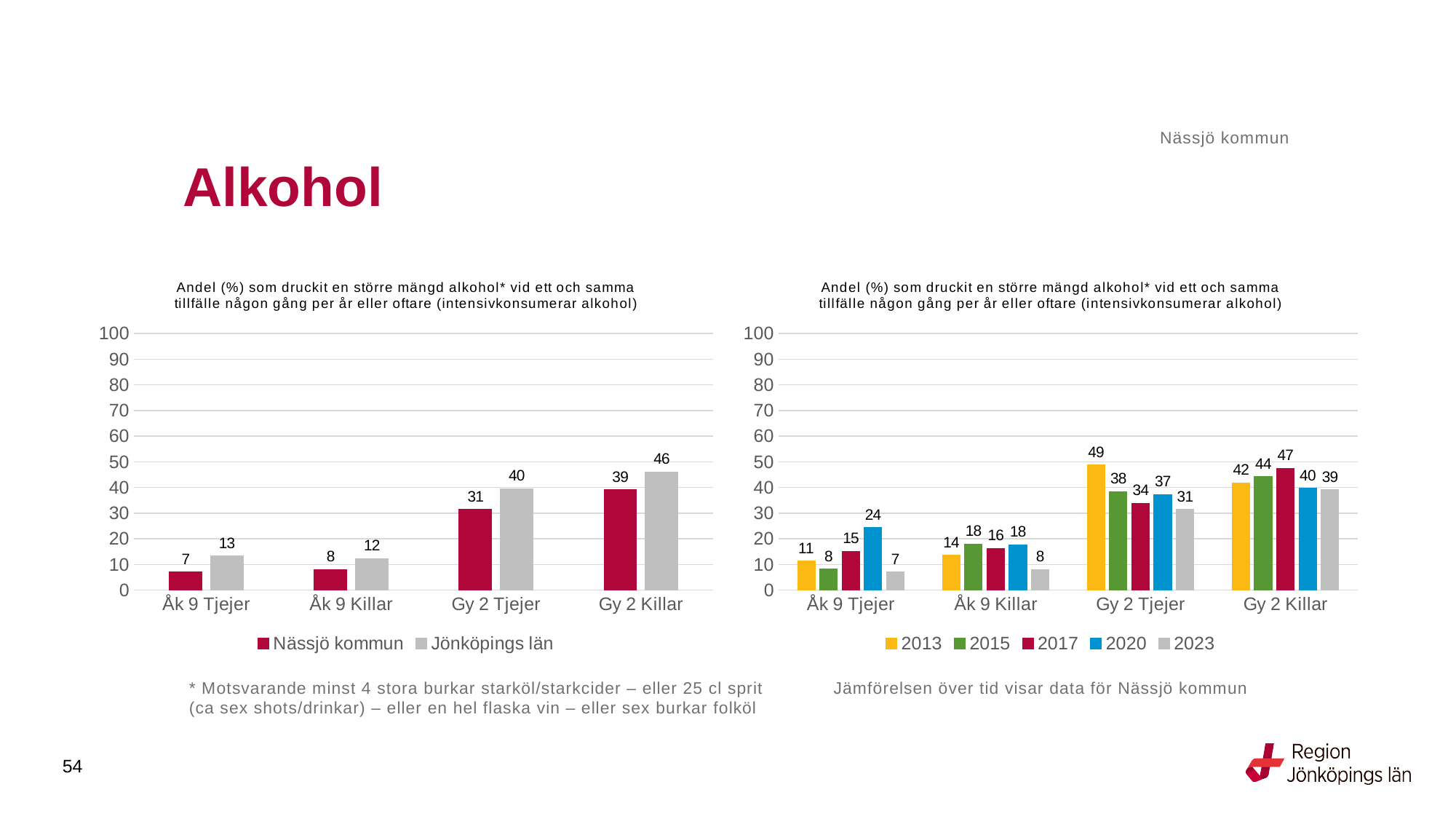

Nässjö kommun
# Alkohol

### Chart: Andel (%) som druckit en större mängd alkohol* vid ett och samma tillfälle någon gång per år eller oftare (intensivkonsumerar alkohol)

| Category | Nässjö kommun | Jönköpings län |
|---|---|---|
| Åk 9 Tjejer | 7.0866 | 13.2353 |
| Åk 9 Killar | 8.0645 | 12.2807 |
| Gy 2 Tjejer | 31.4961 | 39.5777 |
| Gy 2 Killar | 39.1304 | 46.0811 |

### Chart: Andel (%) som druckit en större mängd alkohol* vid ett och samma tillfälle någon gång per år eller oftare (intensivkonsumerar alkohol)

| Category | 2013 | 2015 | 2017 | 2020 | 2023 |
|---|---|---|---|---|---|
| Åk 9 Tjejer | 11.3043 | 8.2645 | 15.1261 | 24.3697 | 7.0866 |
| Åk 9 Killar | 13.6364 | 17.9688 | 16.2791 | 17.6923 | 8.0645 |
| Gy 2 Tjejer | 48.8372 | 38.4615 | 33.9286 | 37.2093 | 31.4961 |
| Gy 2 Killar | 41.791 | 44.2623 | 47.4576 | 39.726 | 39.1304 |
* Motsvarande minst 4 stora burkar starköl/starkcider – eller 25 cl sprit 
(ca sex shots/drinkar) – eller en hel flaska vin – eller sex burkar folköl
Jämförelsen över tid visar data för Nässjö kommun
54